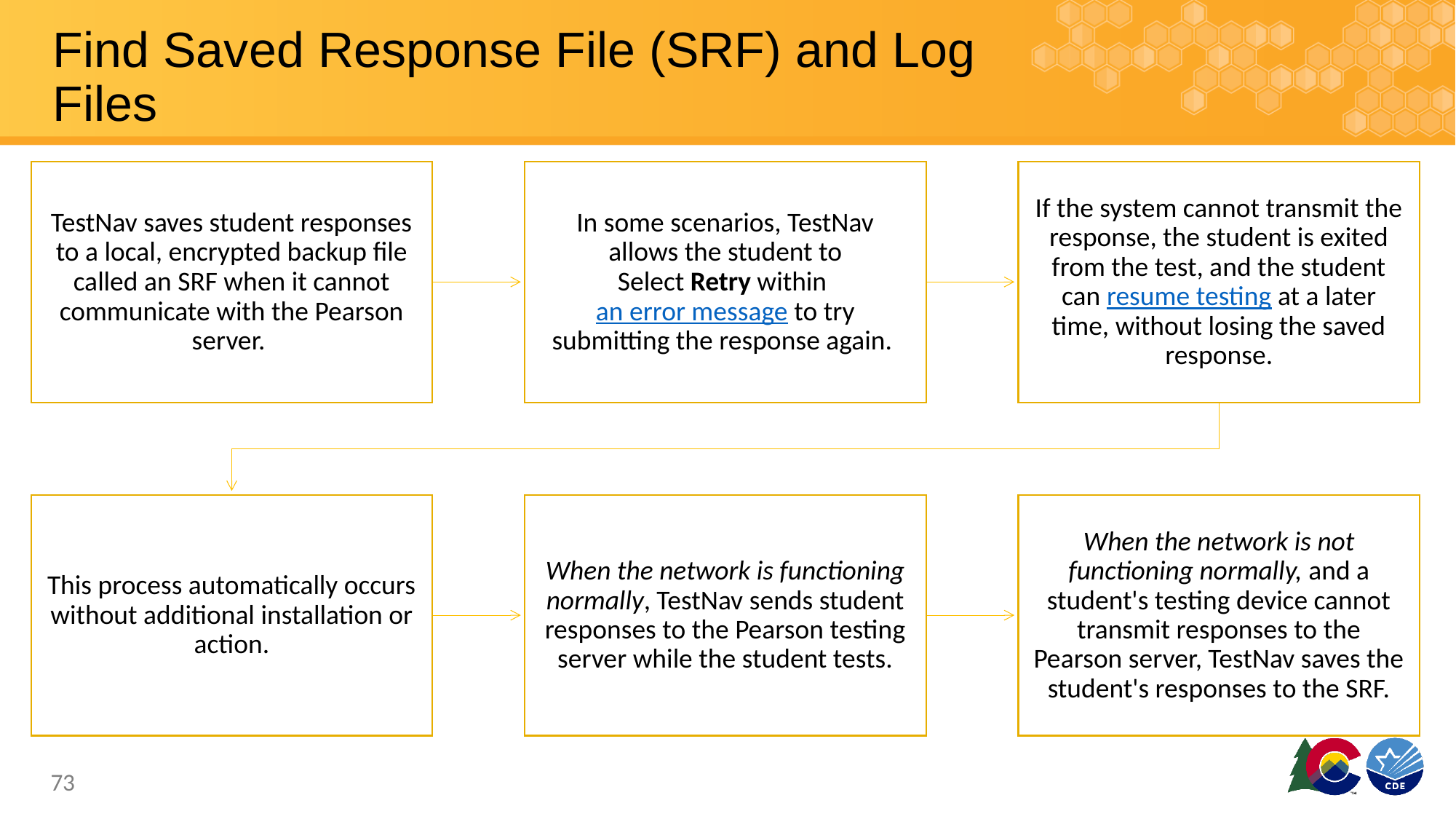

# Find Saved Response File (SRF) and Log Files

TestNav saves student responses to a local, encrypted backup file called an SRF when it cannot communicate with the Pearson server.

In some scenarios, TestNav allows the student to Select Retry within an error message to try submitting the response again.

If the system cannot transmit the response, the student is exited from the test, and the student can resume testing at a later time, without losing the saved response.

This process automatically occurs without additional installation or action.

When the network is functioning normally, TestNav sends student responses to the Pearson testing server while the student tests.
When the network is not functioning normally, and a student's testing device cannot transmit responses to the Pearson server, TestNav saves the student's responses to the SRF.
73